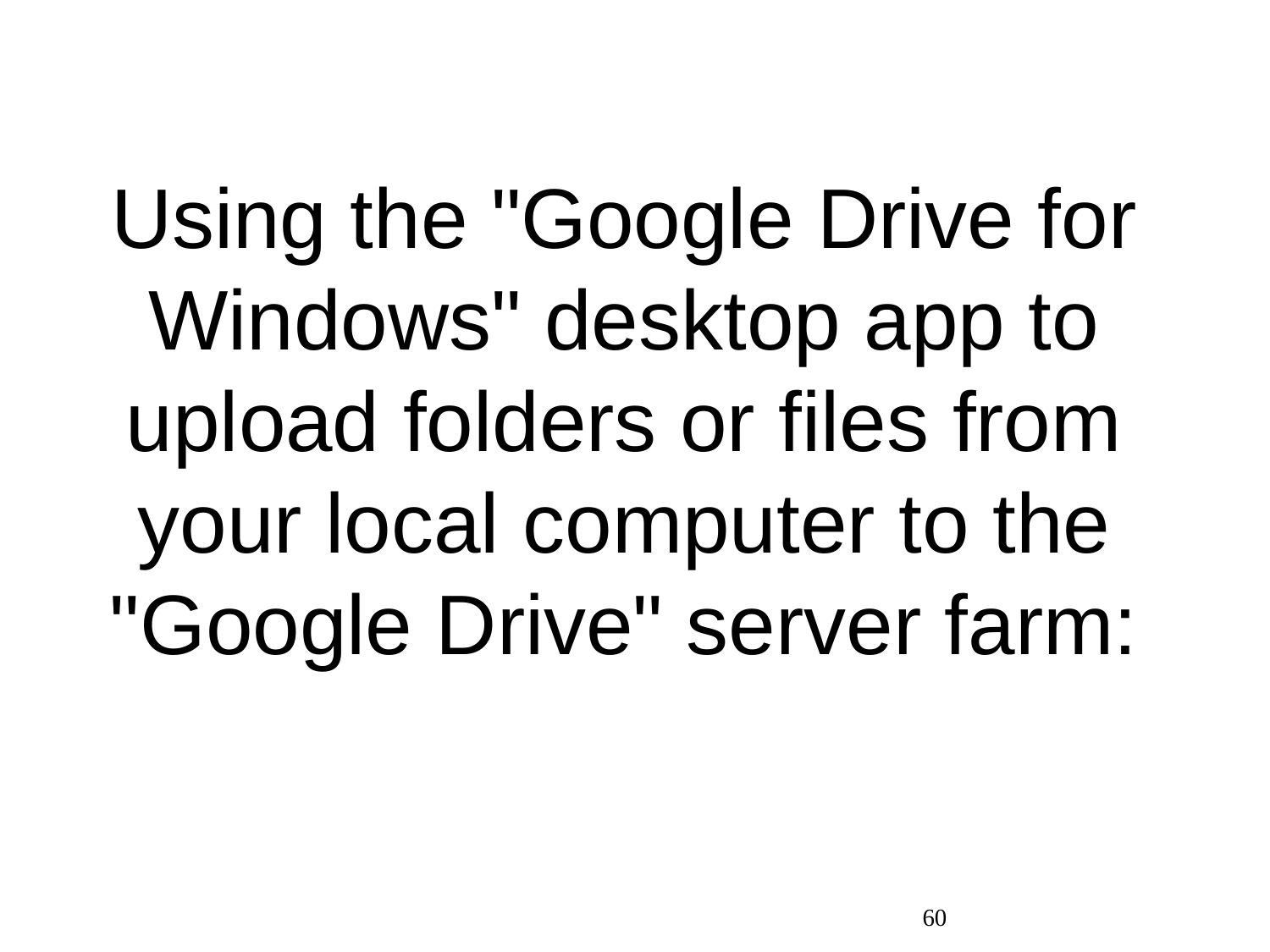

Using the "Google Drive for Windows" desktop app to upload folders or files from your local computer to the "Google Drive" server farm:
60